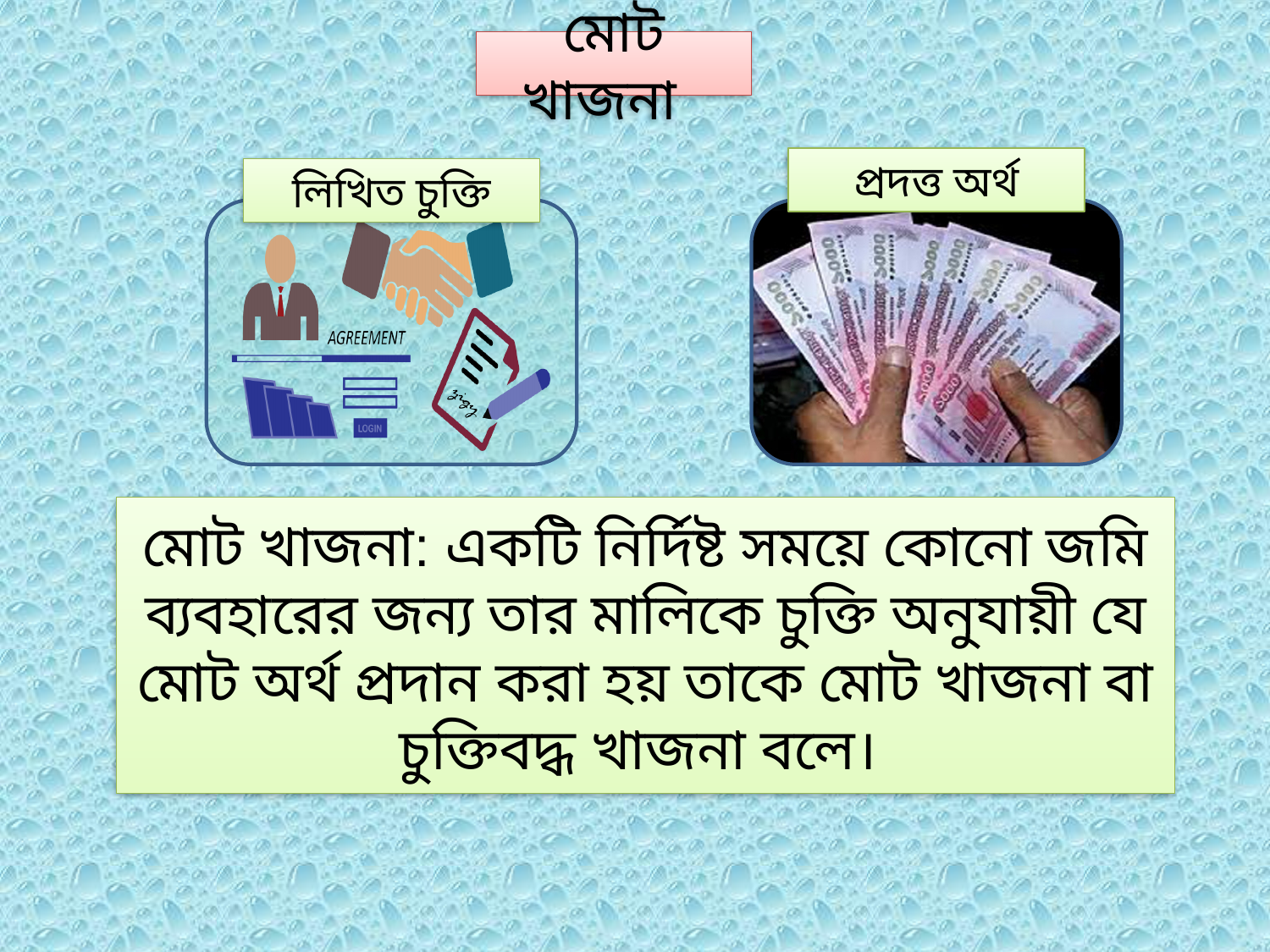

মোট খাজনা
প্রদত্ত অর্থ
লিখিত চুক্তি

মোট খাজনা: একটি নির্দিষ্ট সময়ে কোনো জমি ব্যবহারের জন্য তার মালিকে চুক্তি অনুযায়ী যে মোট অর্থ প্রদান করা হয় তাকে মোট খাজনা বা চুক্তিবদ্ধ খাজনা বলে।